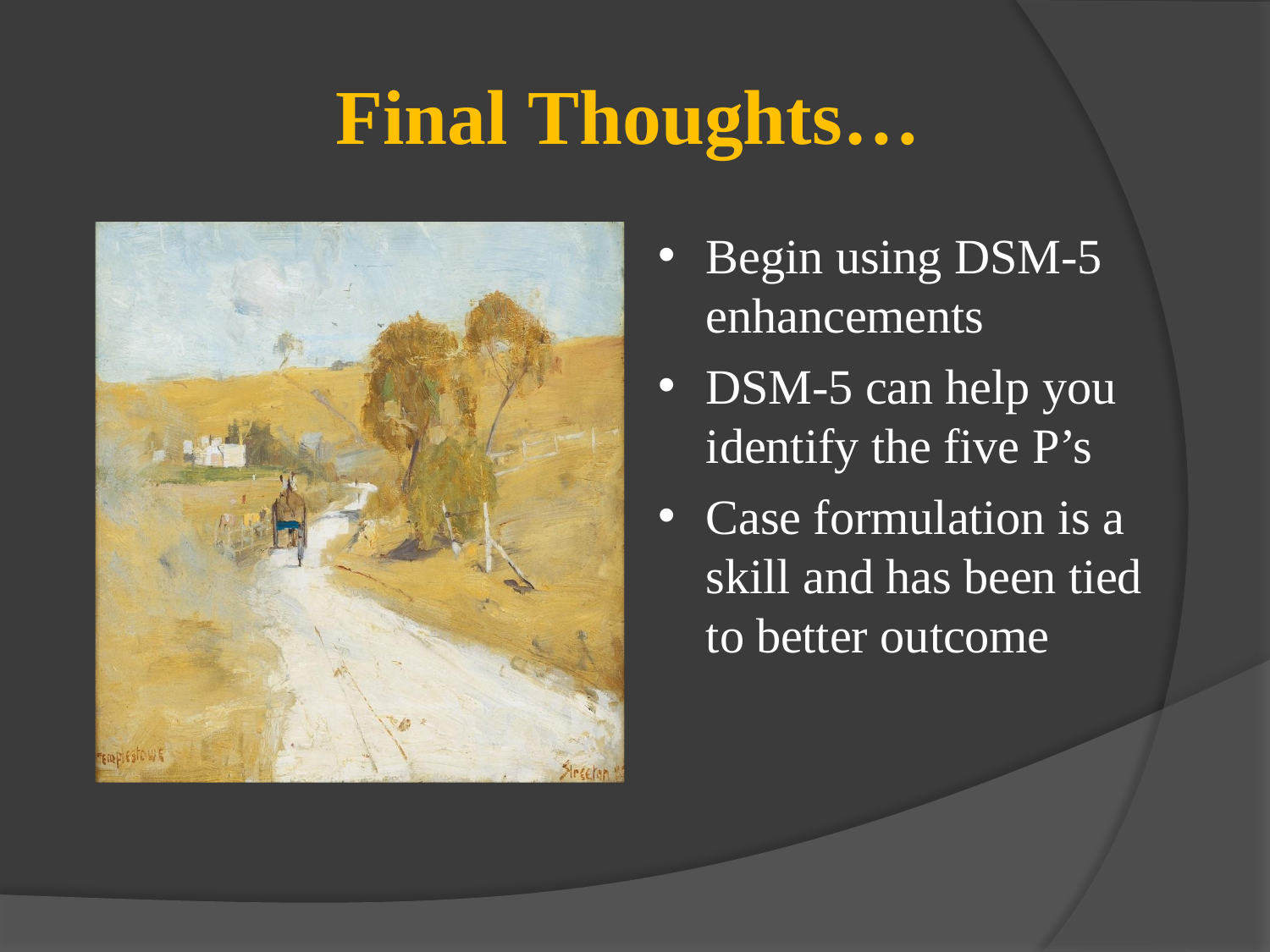

# Final Thoughts…

Begin using DSM-5  enhancements
DSM-5 can help you  identify the five P’s
Case formulation is a  skill and has been tied  to better outcome